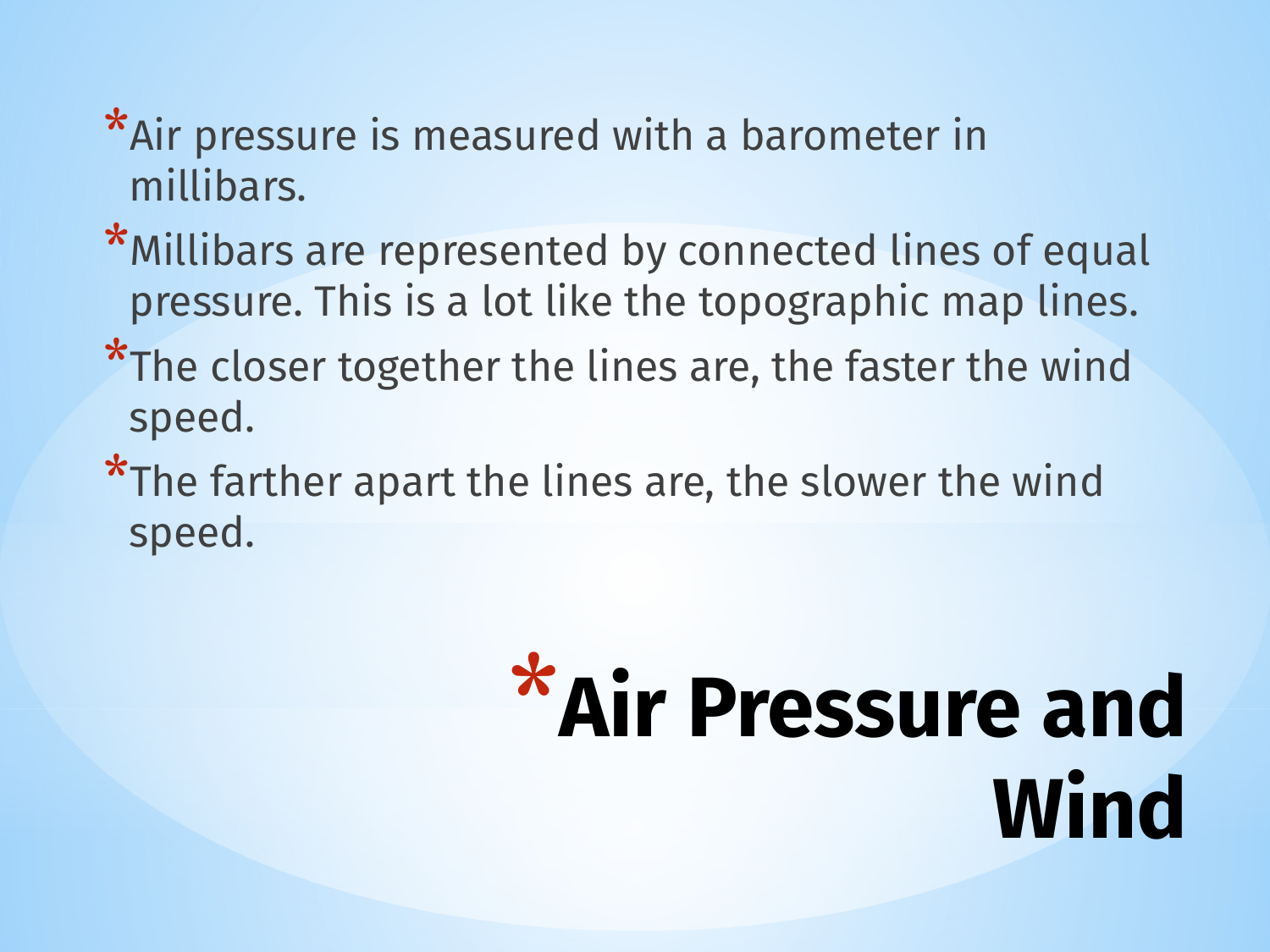

Air pressure is measured with a barometer in millibars.
Millibars are represented by connected lines of equal pressure. This is a lot like the topographic map lines.
The closer together the lines are, the faster the wind speed.
The farther apart the lines are, the slower the wind speed.

# Air Pressure and Wind